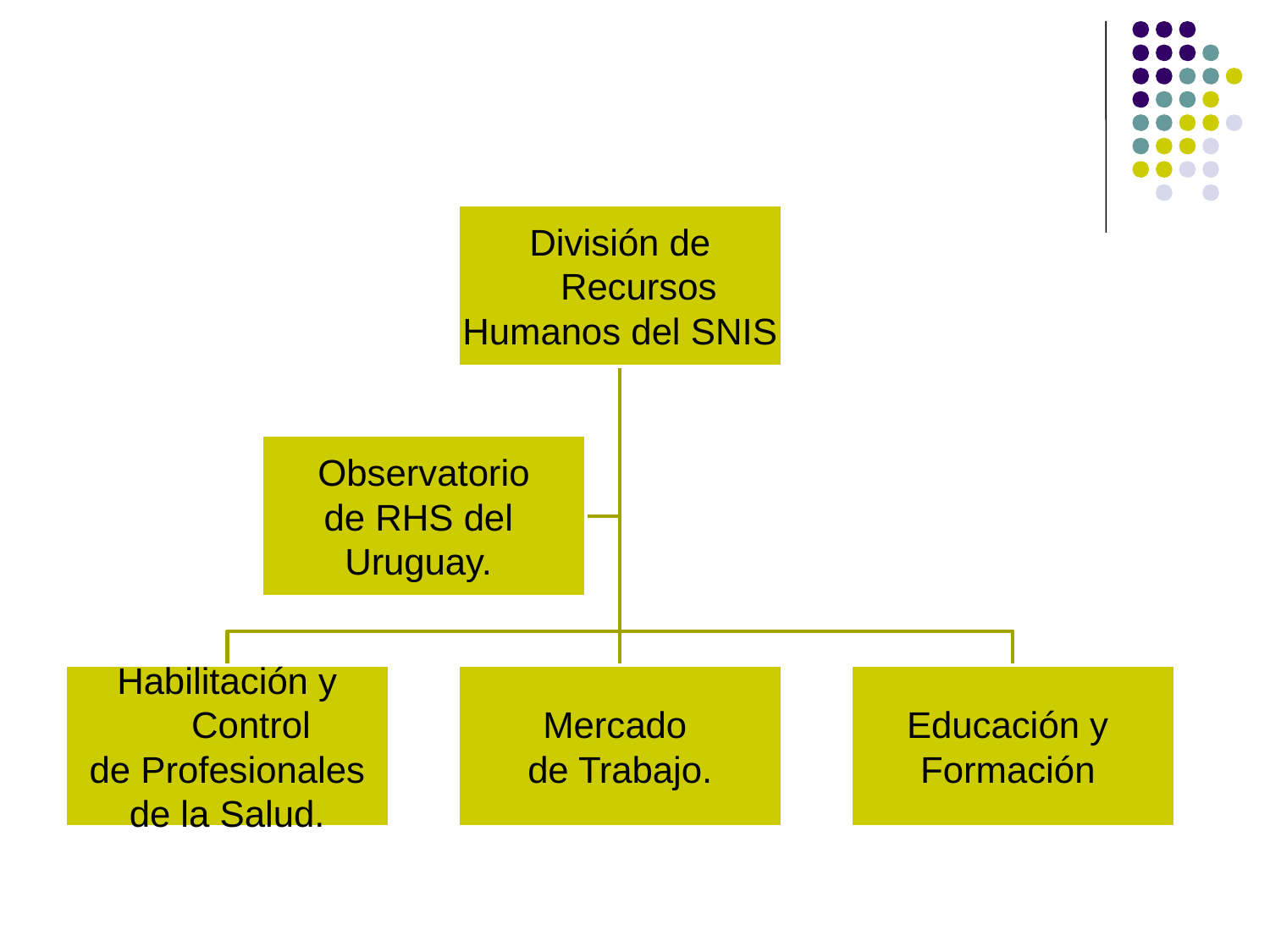

División de Recursos
Humanos del SNIS
Habilitación y Control
de Profesionales
de la Salud.
Mercado
de Trabajo.
Educación y
Formación
Observatorio
de RHS del
Uruguay.